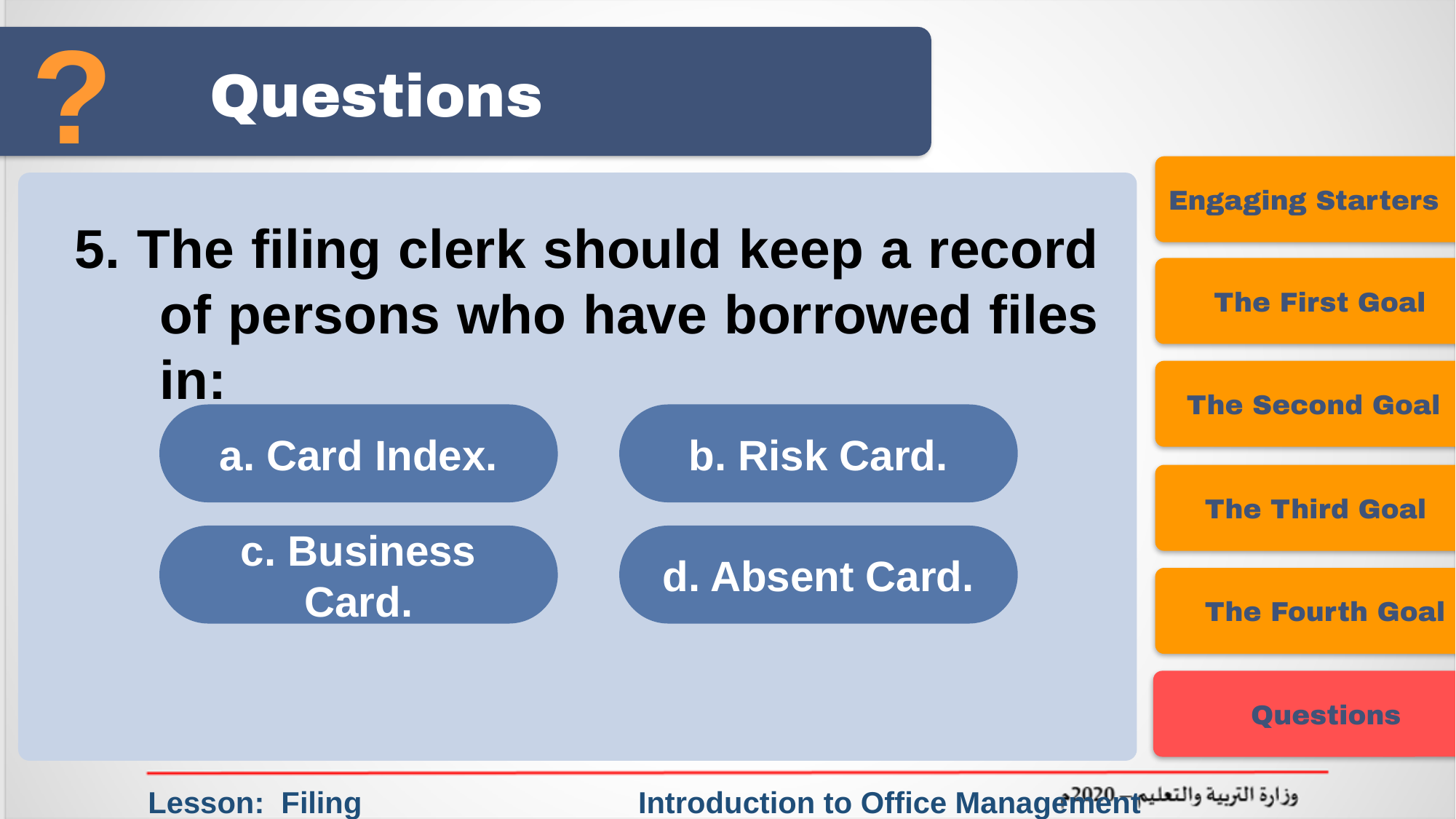

?

# Questions
Engaging Starters

5. The filing clerk should keep a record of persons who have borrowed files in:
     The First Goal
  The Second Goal
a. Card Index.
b. Risk Card.
    The Third Goal
c. Business Card.
d. Absent Card.
    The Fourth Goal
 Questions
Lesson:  Filing                                 Introduction to Office Management                                    ادر 111